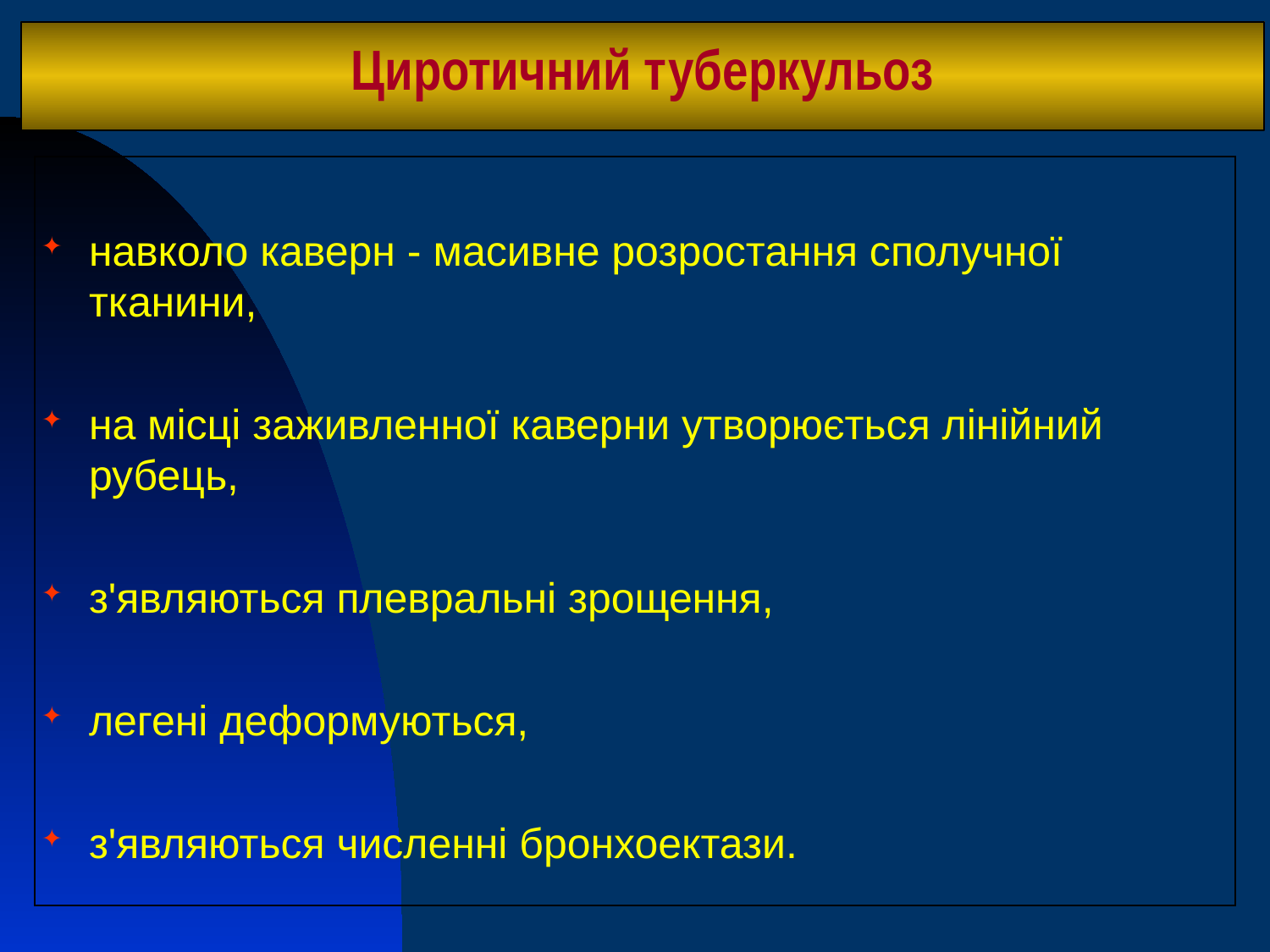

# Циротичний туберкульоз

навколо каверн - масивне розростання сполучної тканини,

на місці заживленної каверни утворюється лінійний рубець,

з'являються плевральні зрощення,

легені деформуються,

з'являються численні бронхоектази.